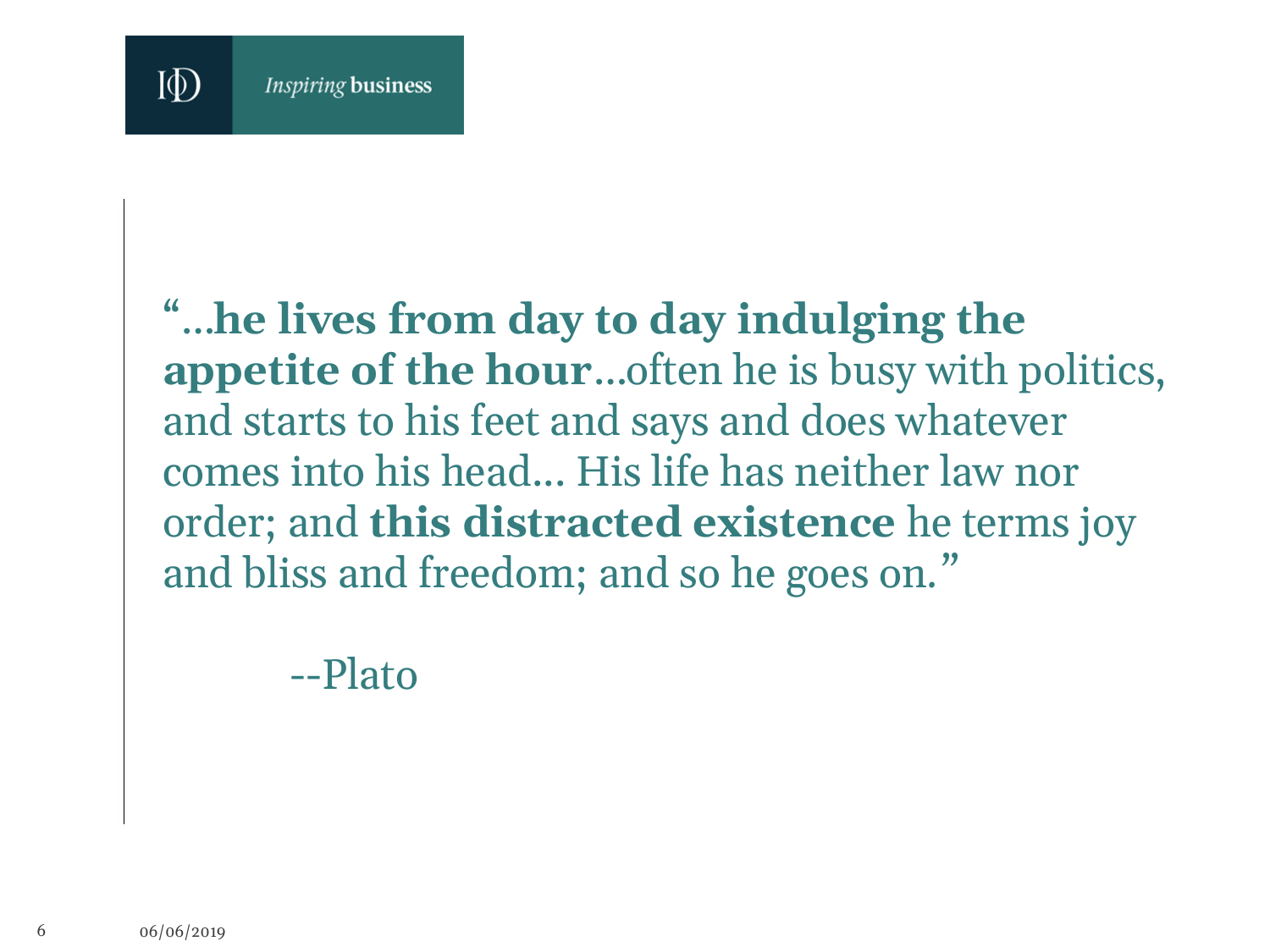

“…he lives from day to day indulging the appetite of the hour…often he is busy with politics, and starts to his feet and says and does whatever comes into his head... His life has neither law nor order; and this distracted existence he terms joy and bliss and freedom; and so he goes on.”

	--Plato
6
06/06/2019